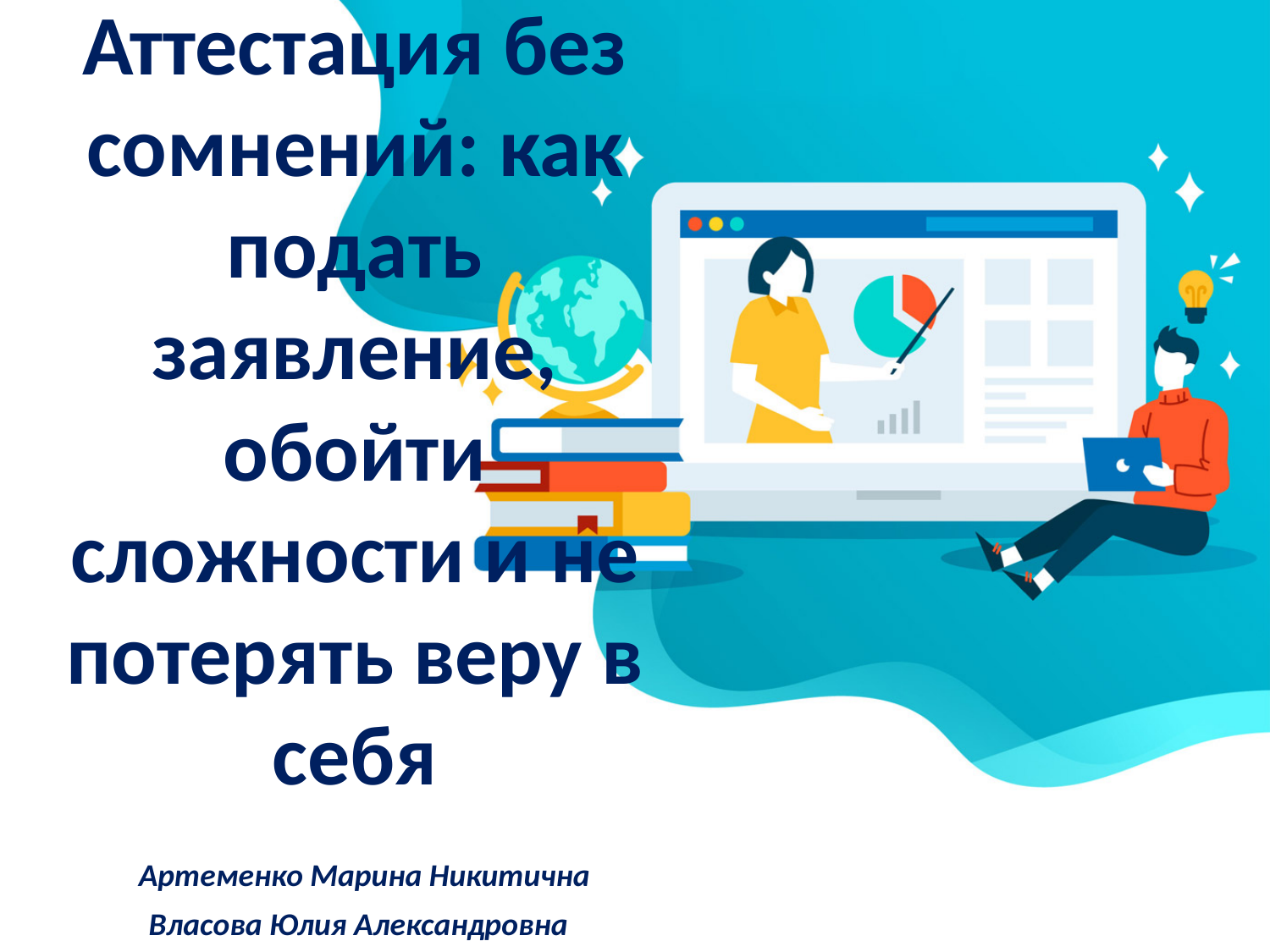

# Аттестация без сомнений: как подать заявление, обойти сложности и не потерять веру в себя Артеменко Марина Никитична Власова Юлия Александровна